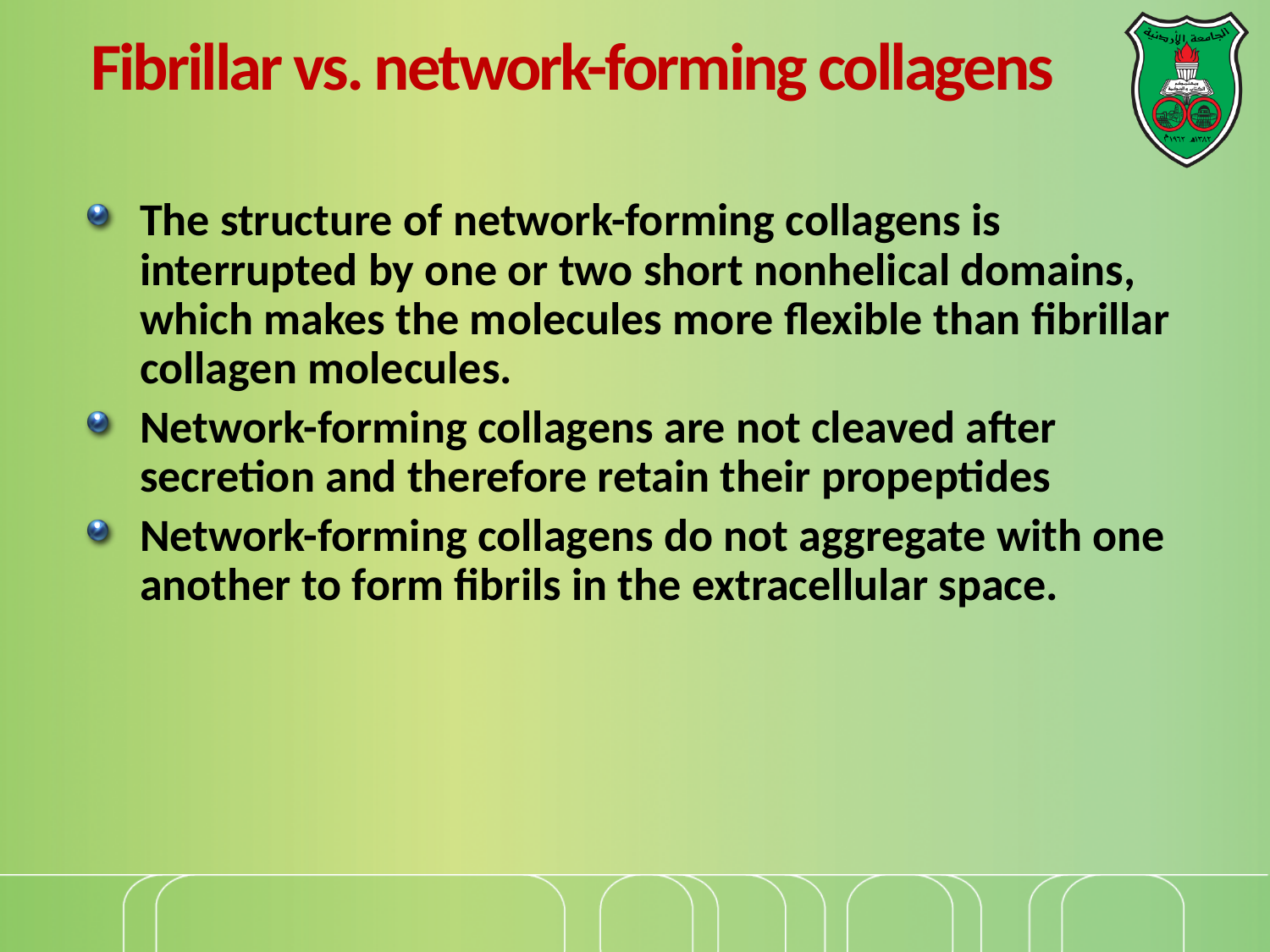

# Fibrillar vs. network-forming collagens
The structure of network-forming collagens is interrupted by one or two short nonhelical domains, which makes the molecules more flexible than fibrillar collagen molecules.
Network-forming collagens are not cleaved after secretion and therefore retain their propeptides
Network-forming collagens do not aggregate with one another to form fibrils in the extracellular space.